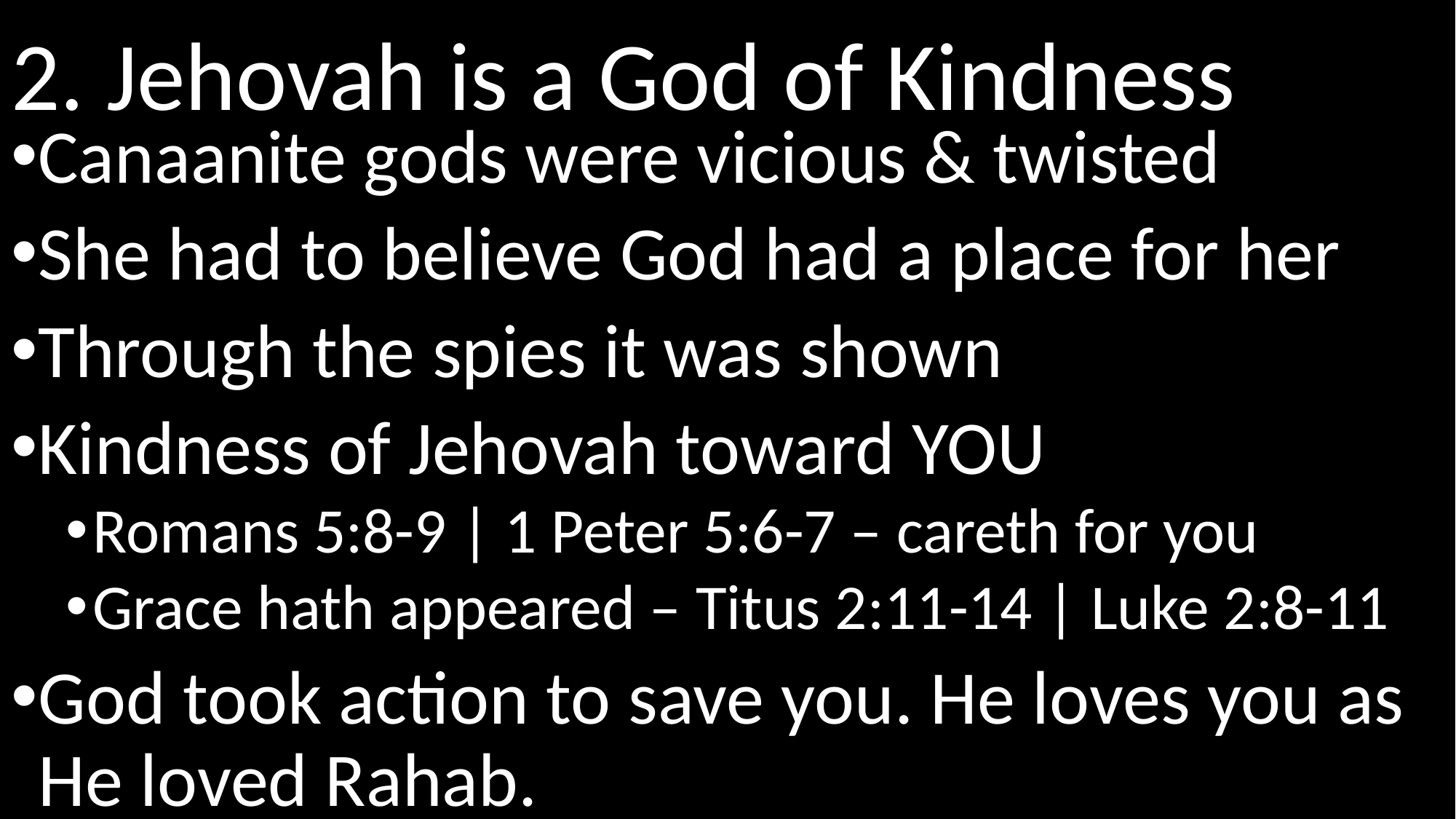

# 2. Jehovah is a God of Kindness
Canaanite gods were vicious & twisted
She had to believe God had a place for her
Through the spies it was shown
Kindness of Jehovah toward YOU
Romans 5:8-9 | 1 Peter 5:6-7 – careth for you
Grace hath appeared – Titus 2:11-14 | Luke 2:8-11
God took action to save you. He loves you as He loved Rahab.